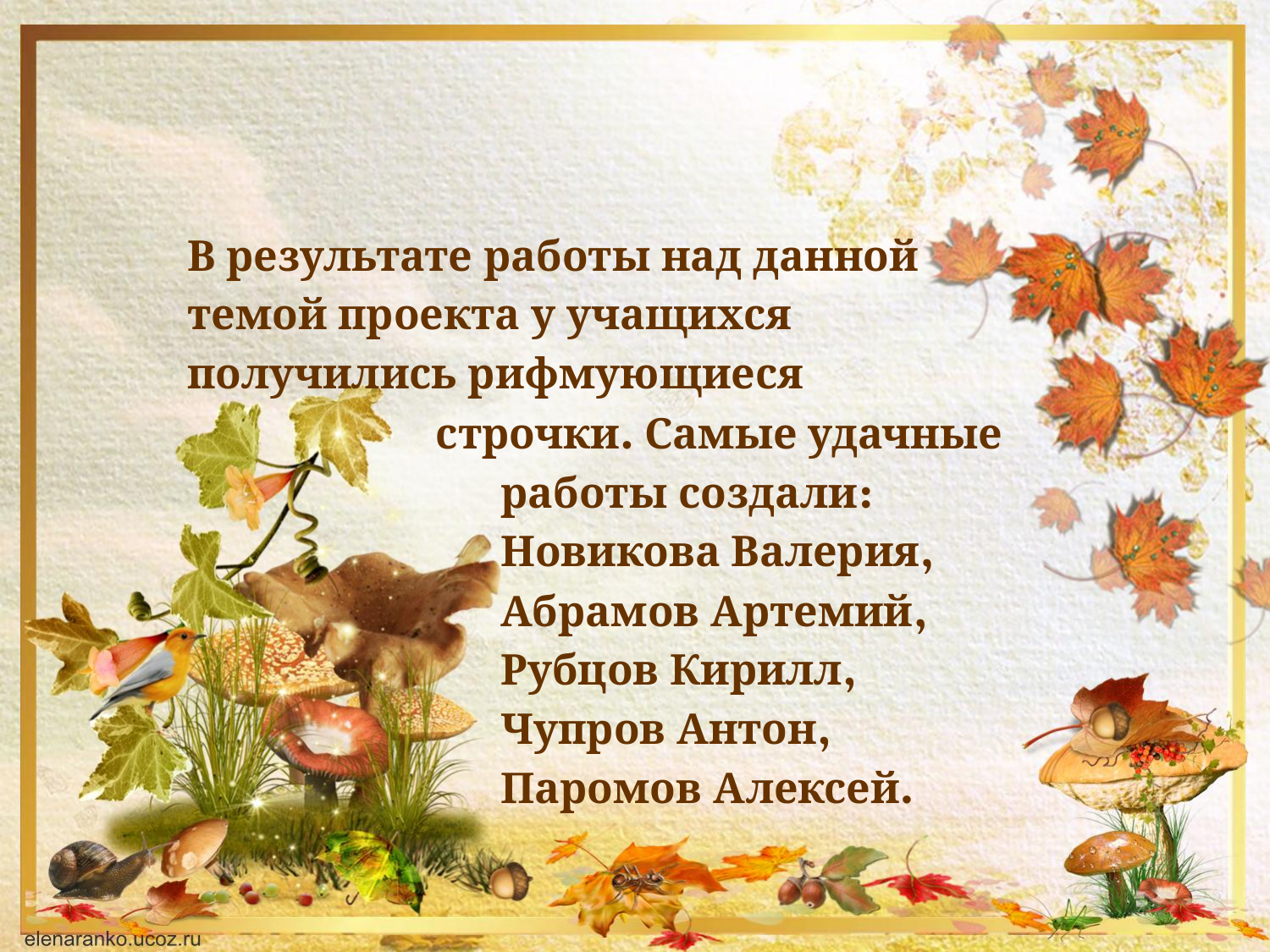

В результате работы над данной
темой проекта у учащихся
получились рифмующиеся
                       строчки. Самые удачные
                             работы создали:
                             Новикова Валерия,
                             Абрамов Артемий,
                             Рубцов Кирилл,
                             Чупров Антон,
                             Паромов Алексей.